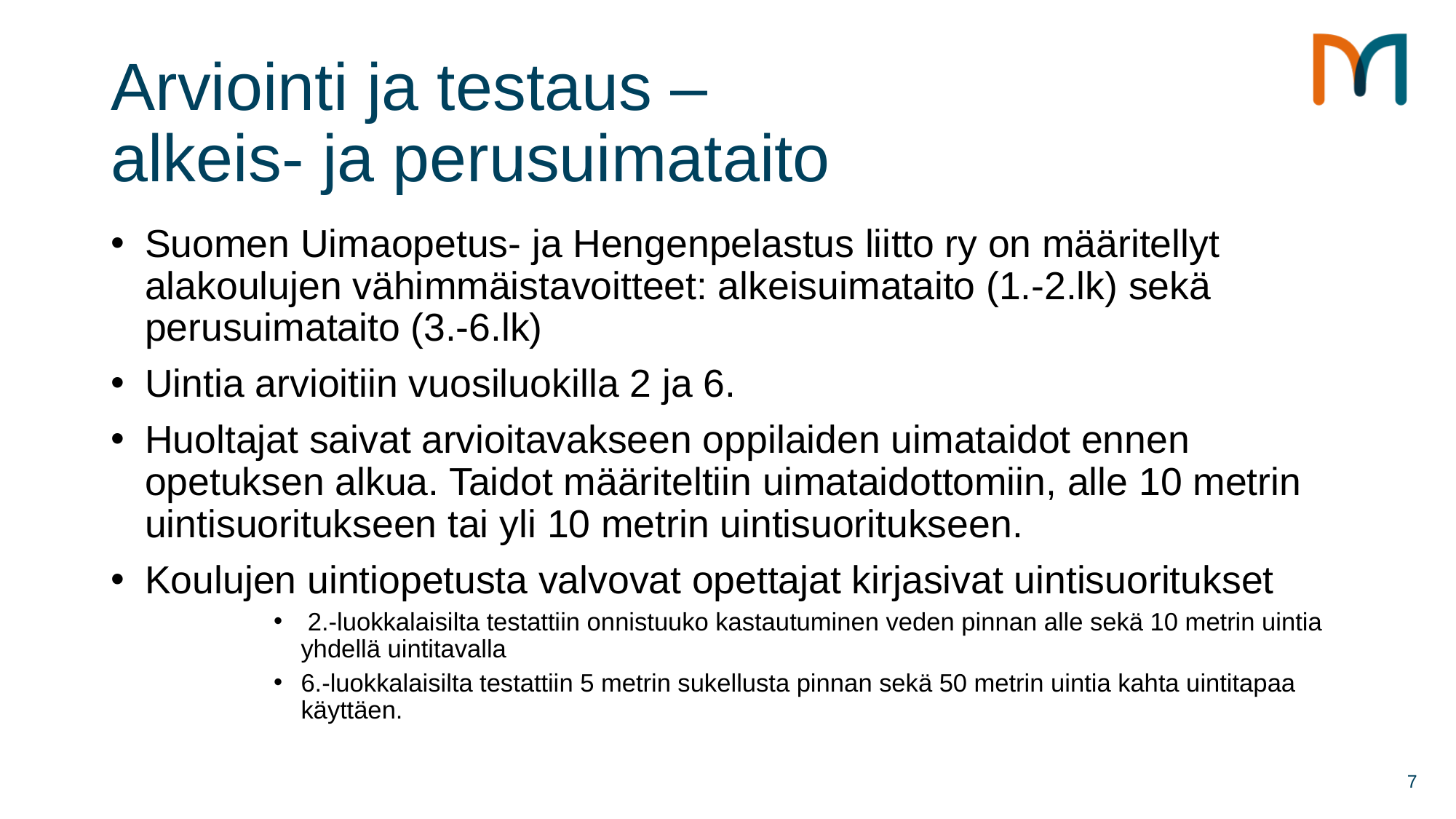

# Arviointi ja testaus – alkeis- ja perusuimataito
Suomen Uimaopetus- ja Hengenpelastus liitto ry on määritellyt alakoulujen vähimmäistavoitteet: alkeisuimataito (1.-2.lk) sekä perusuimataito (3.-6.lk)
Uintia arvioitiin vuosiluokilla 2 ja 6.
Huoltajat saivat arvioitavakseen oppilaiden uimataidot ennen opetuksen alkua. Taidot määriteltiin uimataidottomiin, alle 10 metrin uintisuoritukseen tai yli 10 metrin uintisuoritukseen.
Koulujen uintiopetusta valvovat opettajat kirjasivat uintisuoritukset
 2.-luokkalaisilta testattiin onnistuuko kastautuminen veden pinnan alle sekä 10 metrin uintia yhdellä uintitavalla
6.-luokkalaisilta testattiin 5 metrin sukellusta pinnan sekä 50 metrin uintia kahta uintitapaa käyttäen.

7